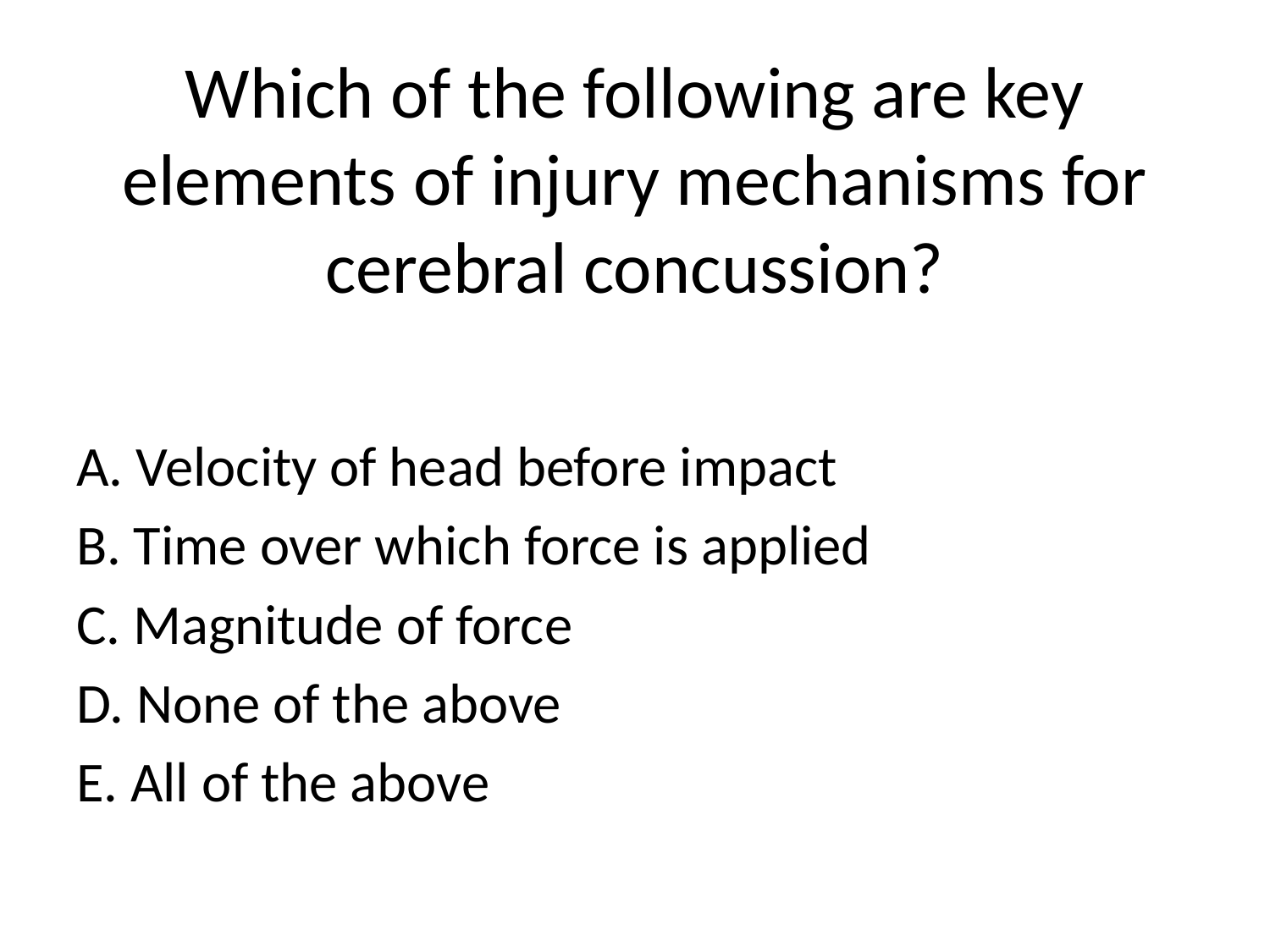

# Which of the following are key elements of injury mechanisms for cerebral concussion?
A. Velocity of head before impact
B. Time over which force is applied
C. Magnitude of force
D. None of the above
E. All of the above